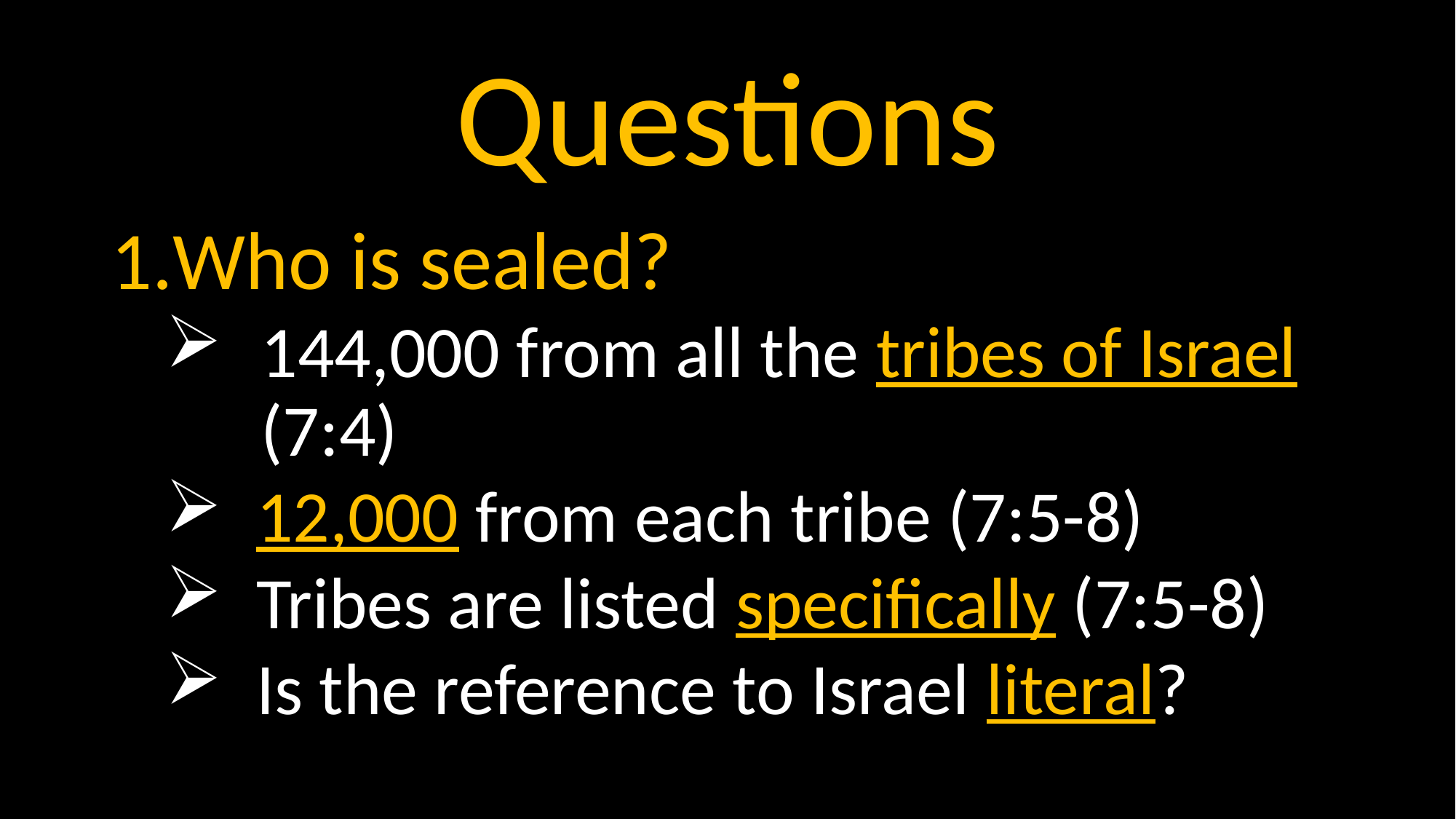

# Questions
Who is sealed?
144,000 from all the tribes of Israel (7:4)
  12,000 from each tribe (7:5-8)
  Tribes are listed specifically (7:5-8)
  Is the reference to Israel literal?